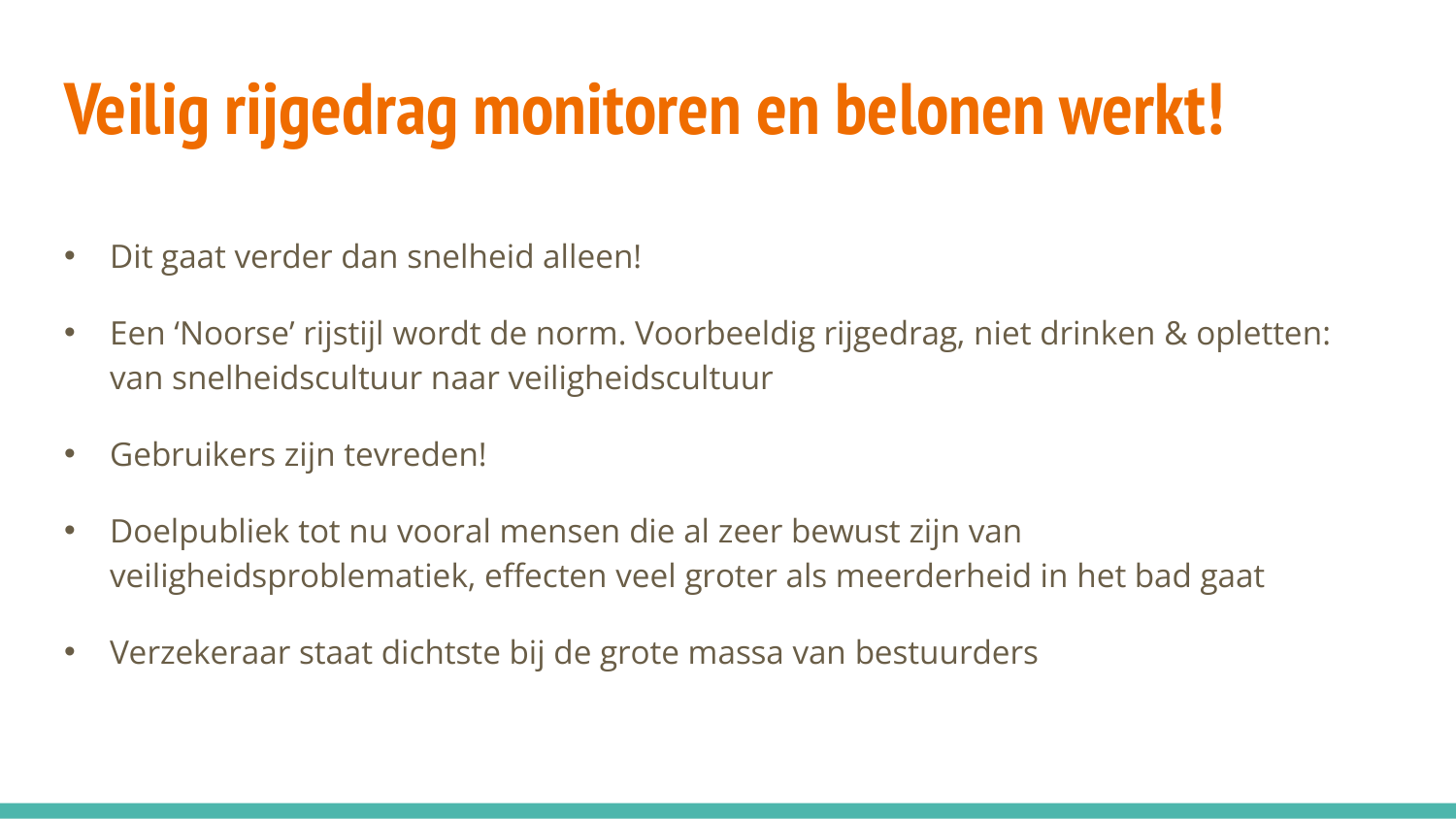

# Veilig rijgedrag monitoren en belonen werkt!
Dit gaat verder dan snelheid alleen!
Een ‘Noorse’ rijstijl wordt de norm. Voorbeeldig rijgedrag, niet drinken & opletten:
van snelheidscultuur naar veiligheidscultuur
Gebruikers zijn tevreden!
Doelpubliek tot nu vooral mensen die al zeer bewust zijn van veiligheidsproblematiek, effecten veel groter als meerderheid in het bad gaat
Verzekeraar staat dichtste bij de grote massa van bestuurders